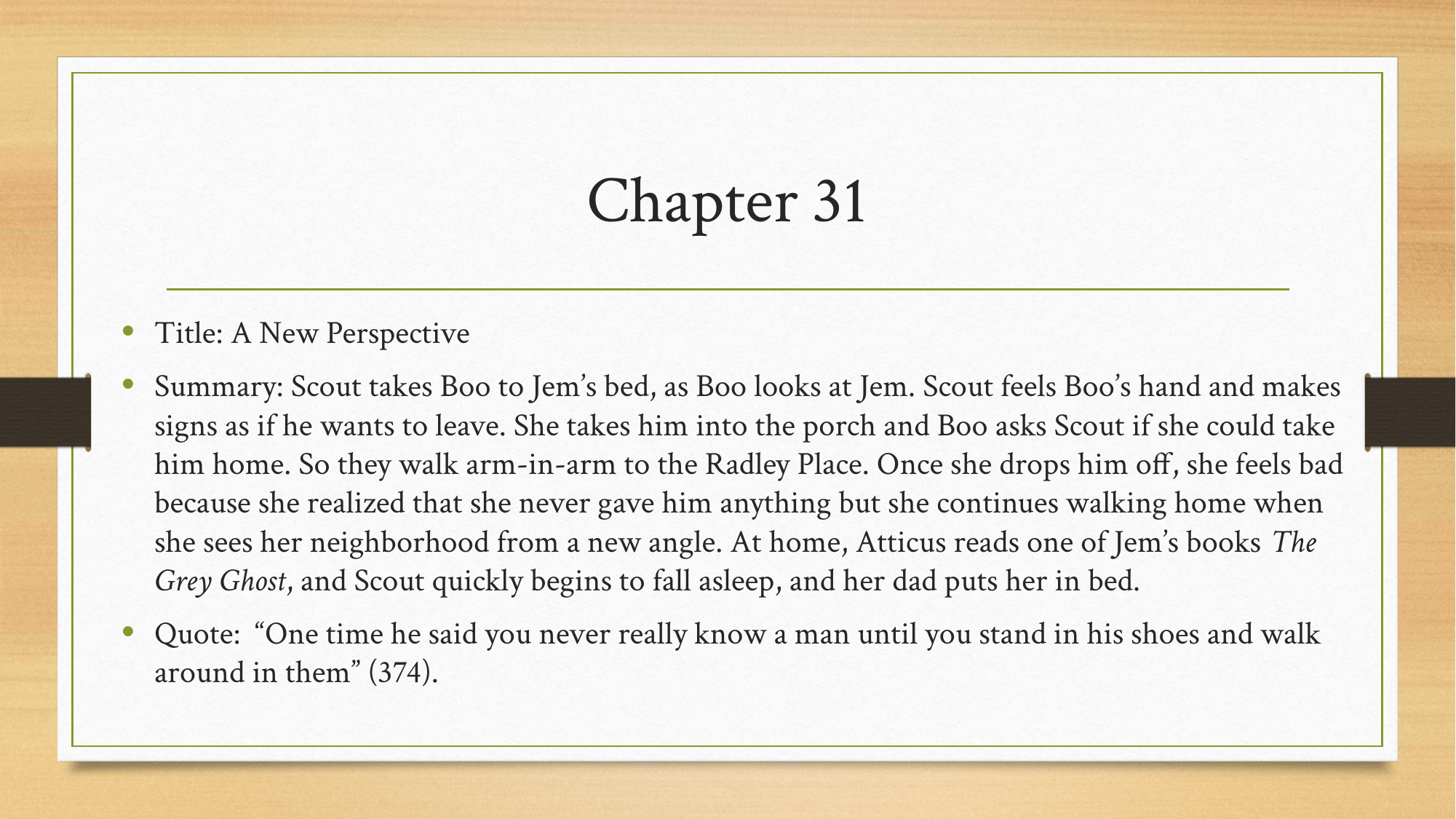

# Chapter 31
Title: A New Perspective
Summary: Scout takes Boo to Jem’s bed, as Boo looks at Jem. Scout feels Boo’s hand and makes signs as if he wants to leave. She takes him into the porch and Boo asks Scout if she could take him home. So they walk arm-in-arm to the Radley Place. Once she drops him off, she feels bad because she realized that she never gave him anything but she continues walking home when she sees her neighborhood from a new angle. At home, Atticus reads one of Jem’s books The Grey Ghost, and Scout quickly begins to fall asleep, and her dad puts her in bed.
Quote:  “One time he said you never really know a man until you stand in his shoes and walk around in them” (374).